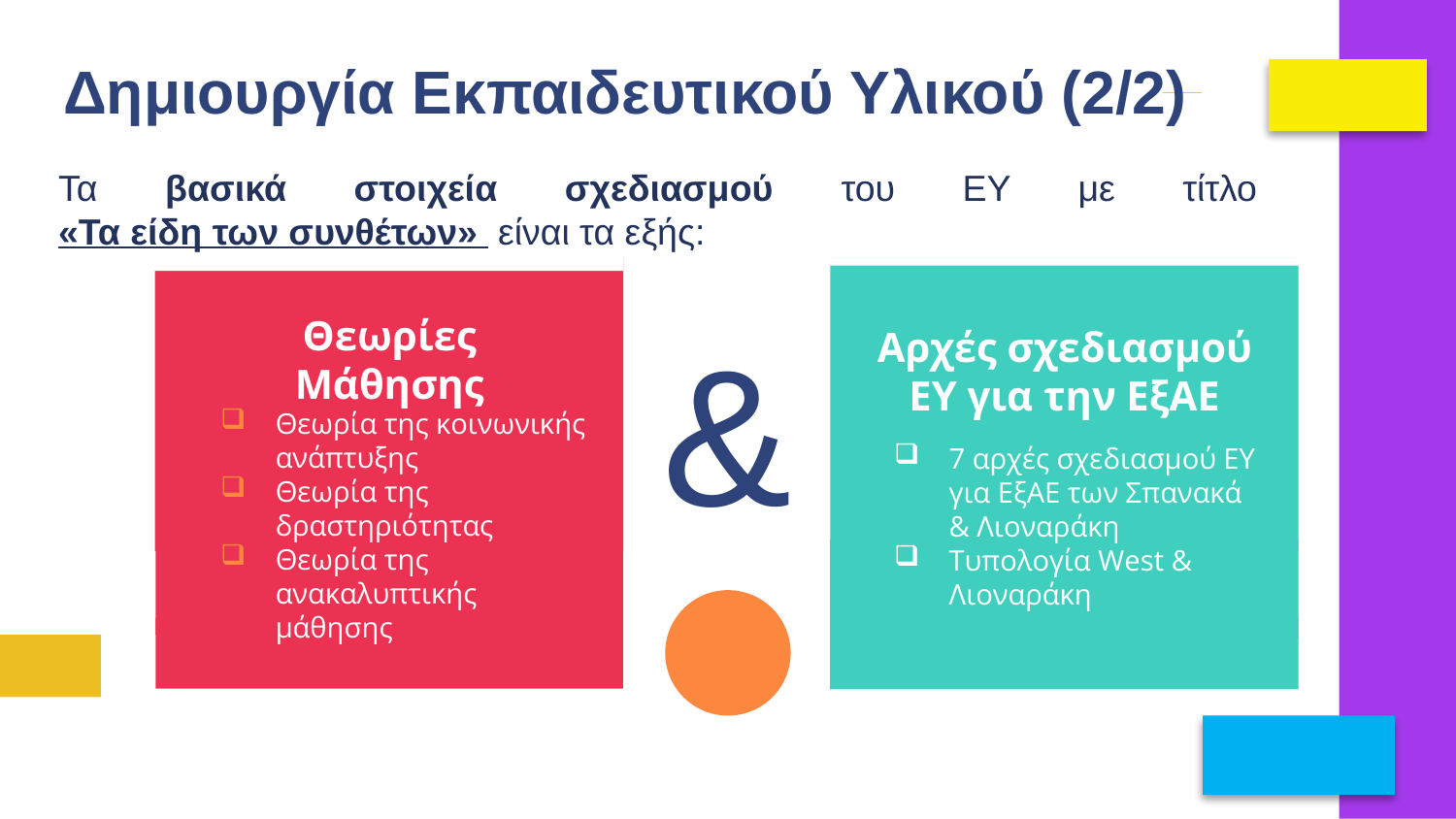

Δημιουργία Εκπαιδευτικού Υλικού (2/2)

Τα βασικά στοιχεία σχεδιασμού του ΕΥ με τίτλο «Τα είδη των συνθέτων»  είναι τα εξής:

&

Θεωρίες Μάθησης

Αρχές σχεδιασμού ΕΥ για την ΕξΑΕ

Θεωρία της κοινωνικής ανάπτυξης
Θεωρία της δραστηριότητας
Θεωρία της ανακαλυπτικής μάθησης

7 αρχές σχεδιασμού ΕΥ για ΕξΑΕ των Σπανακά & Λιοναράκη
Τυπολογία West & Λιοναράκη